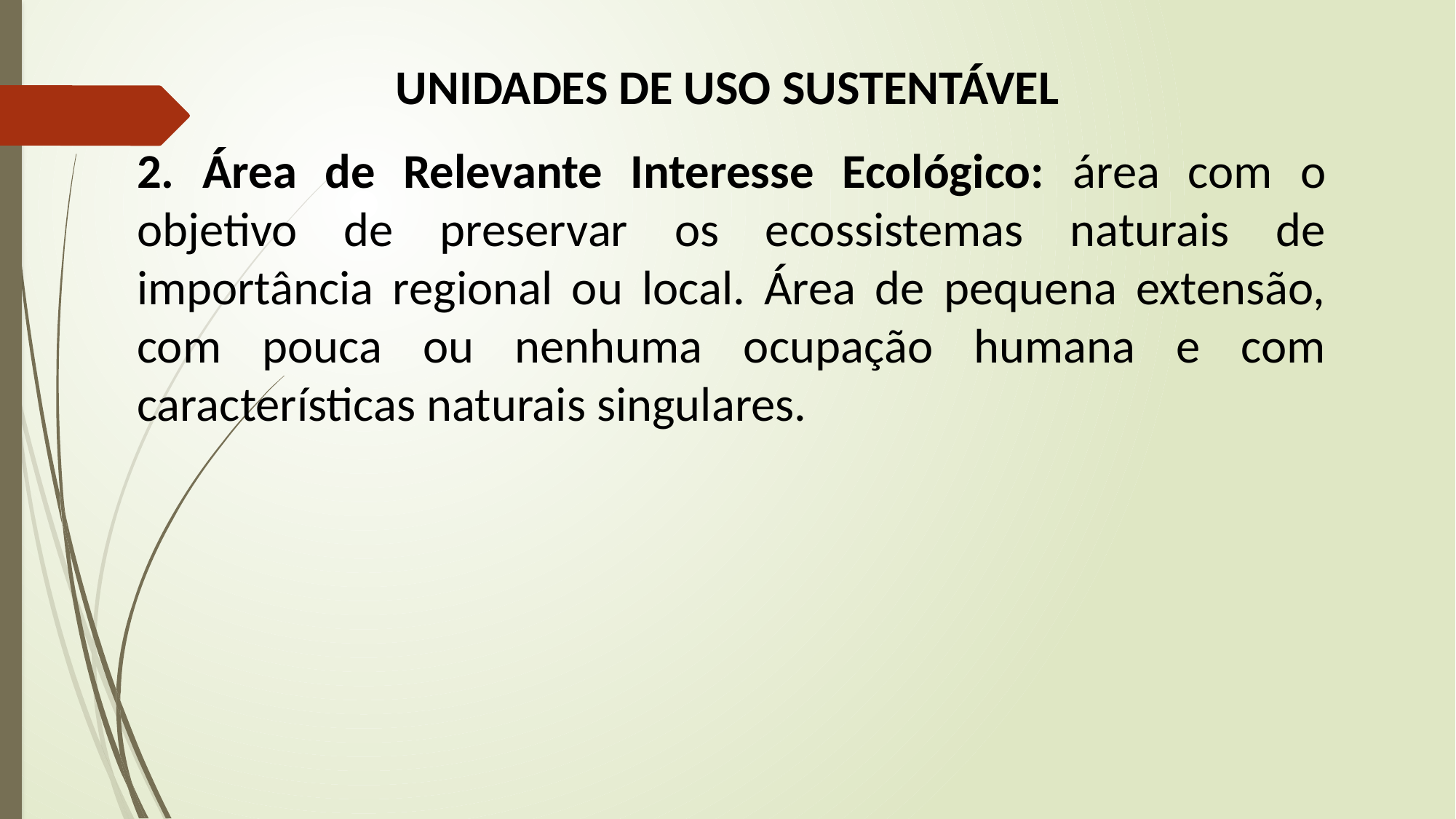

UNIDADES DE USO SUSTENTÁVEL
2. Área de Relevante Interesse Ecológico: área com o objetivo de preservar os ecossistemas naturais de importância regional ou local. Área de pequena extensão, com pouca ou nenhuma ocupação humana e com características naturais singulares.